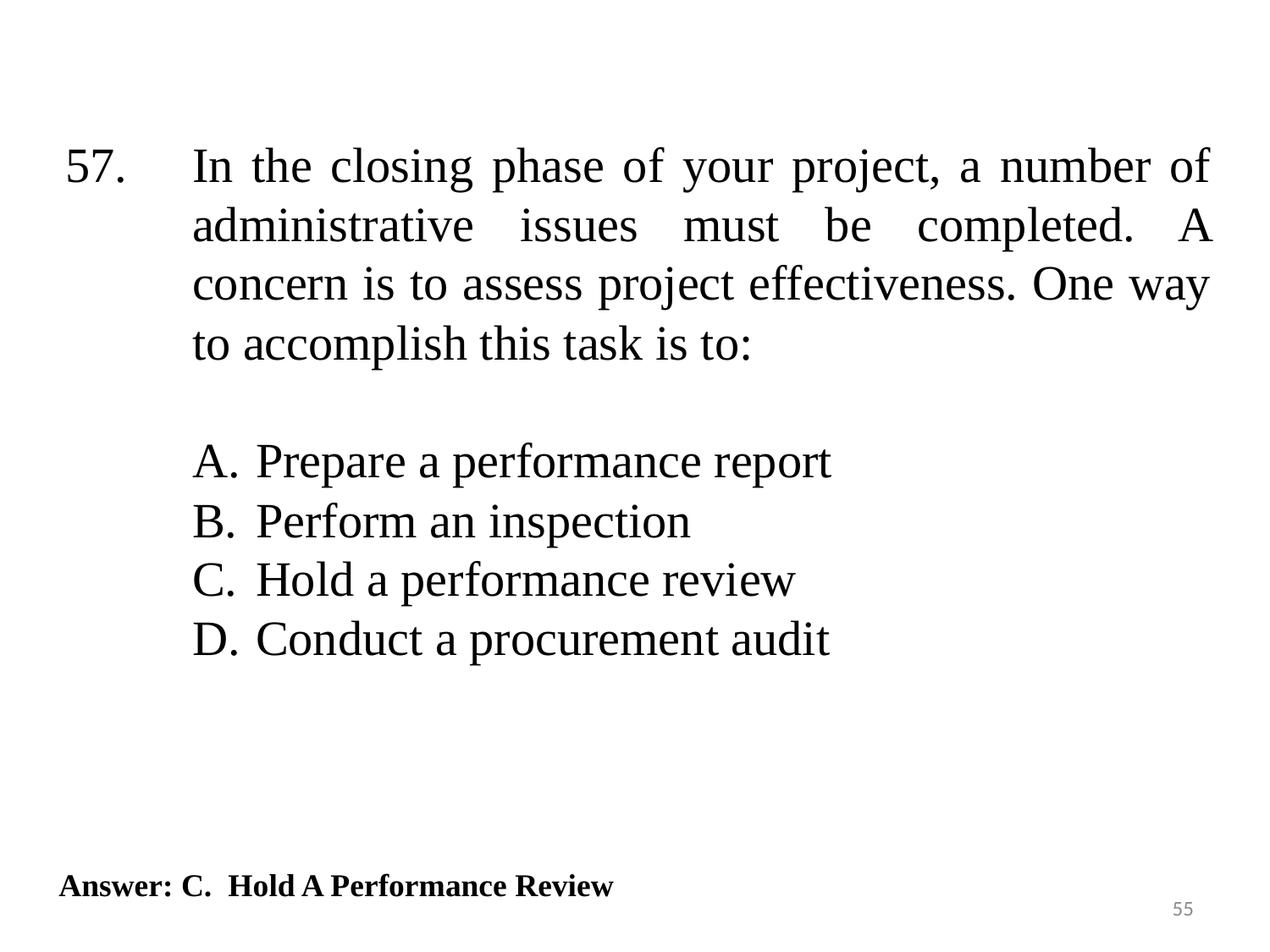

57.	In the closing phase of your project, a number of administrative issues must be completed. A concern is to assess project effectiveness. One way to accomplish this task is to:

Prepare a performance report
Perform an inspection
Hold a performance review
Conduct a procurement audit

Answer: C.  Hold A Performance Review
55